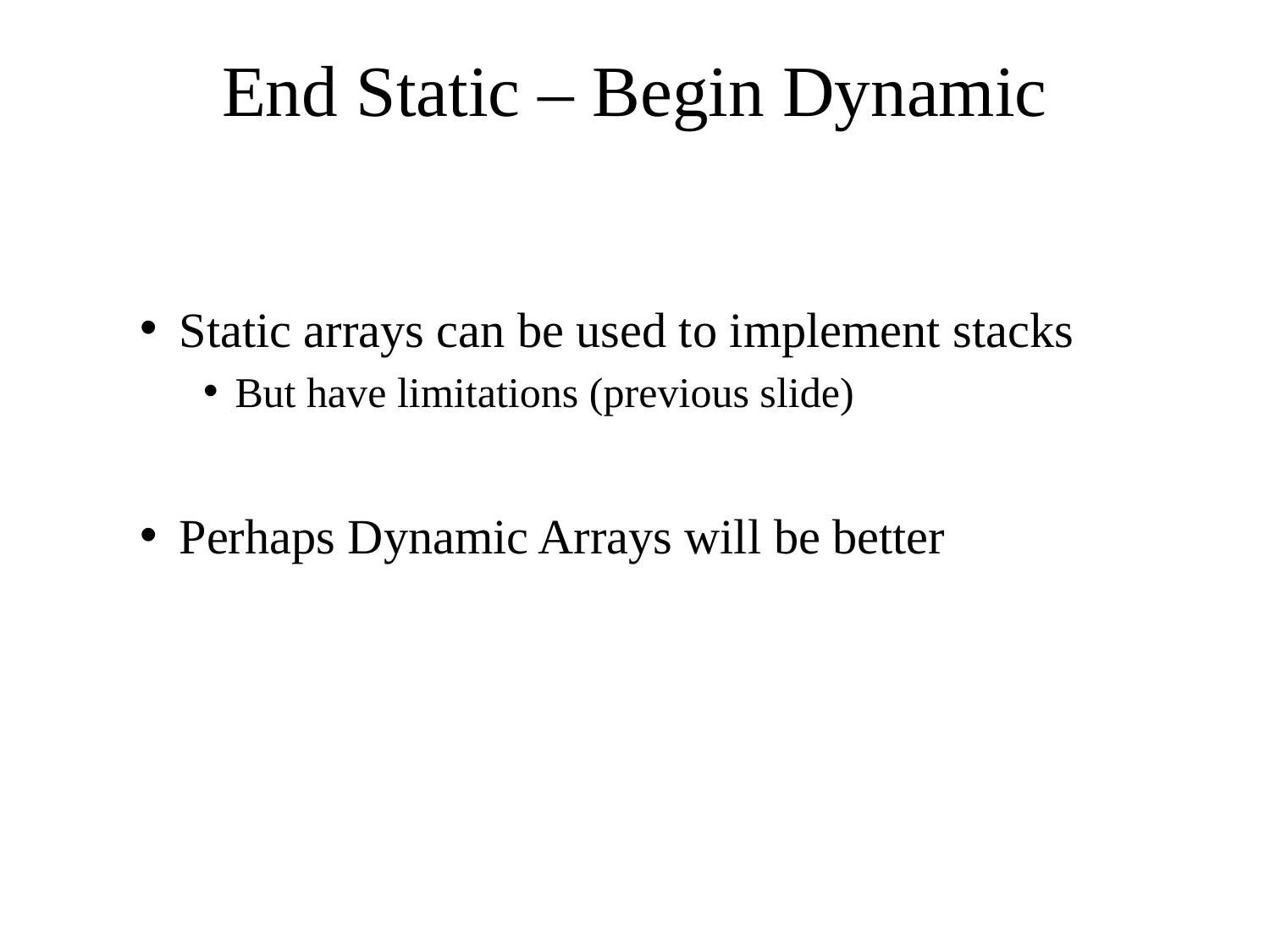

# End Static – Begin Dynamic

Static arrays can be used to implement stacks
But have limitations (previous slide)

Perhaps Dynamic Arrays will be better